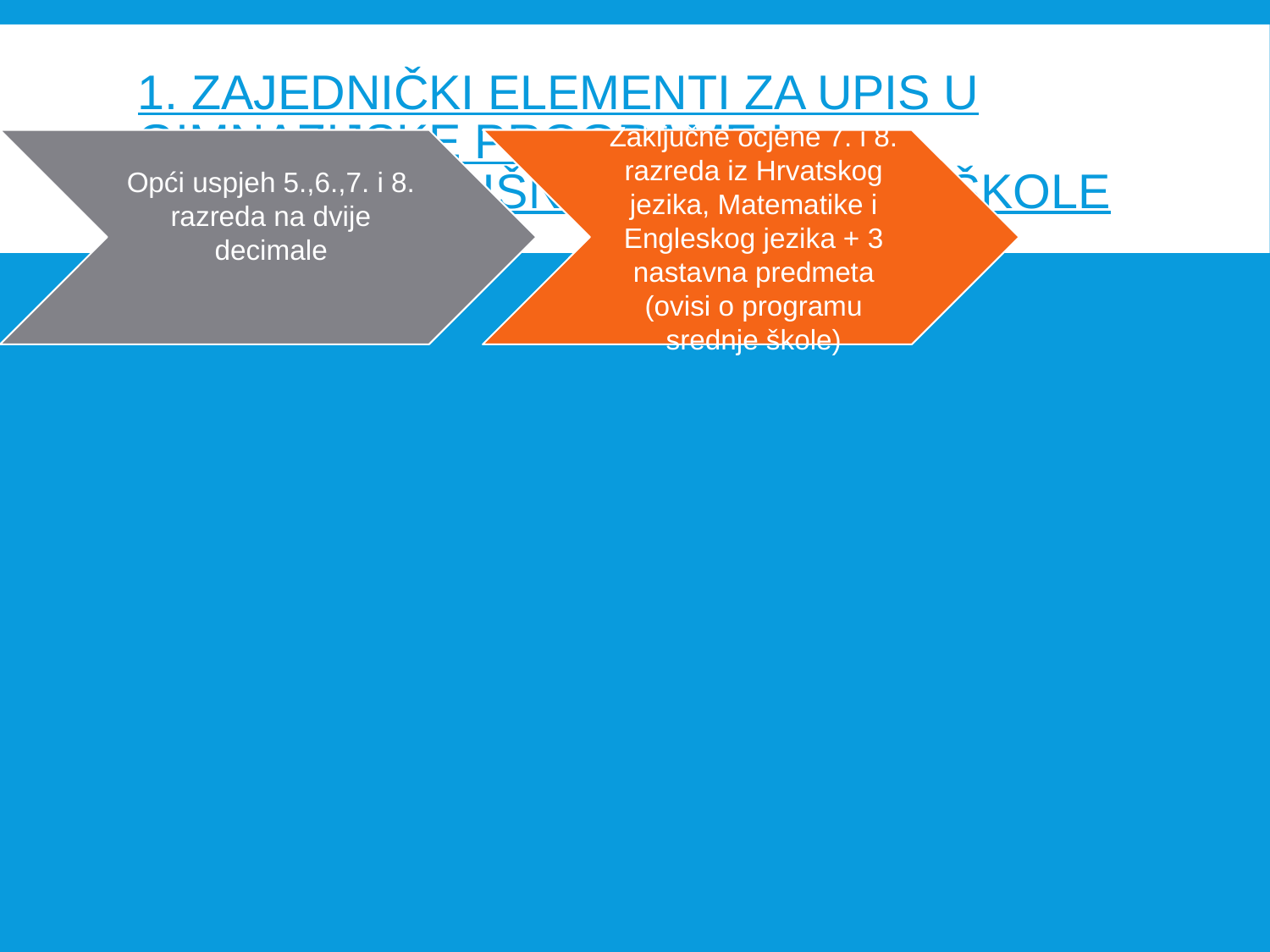

# 1. Zajednički elementi za upis u gimnazijske programe i četverogodišnje strukovne škole
Opći uspjeh 5.,6.,7. i 8. razreda na dvije decimale

Zaključne ocjene 7. i 8. razreda iz Hrvatskog jezika, Matematike i Engleskog jezika + 3 nastavna predmeta (ovisi o programu srednje škole)